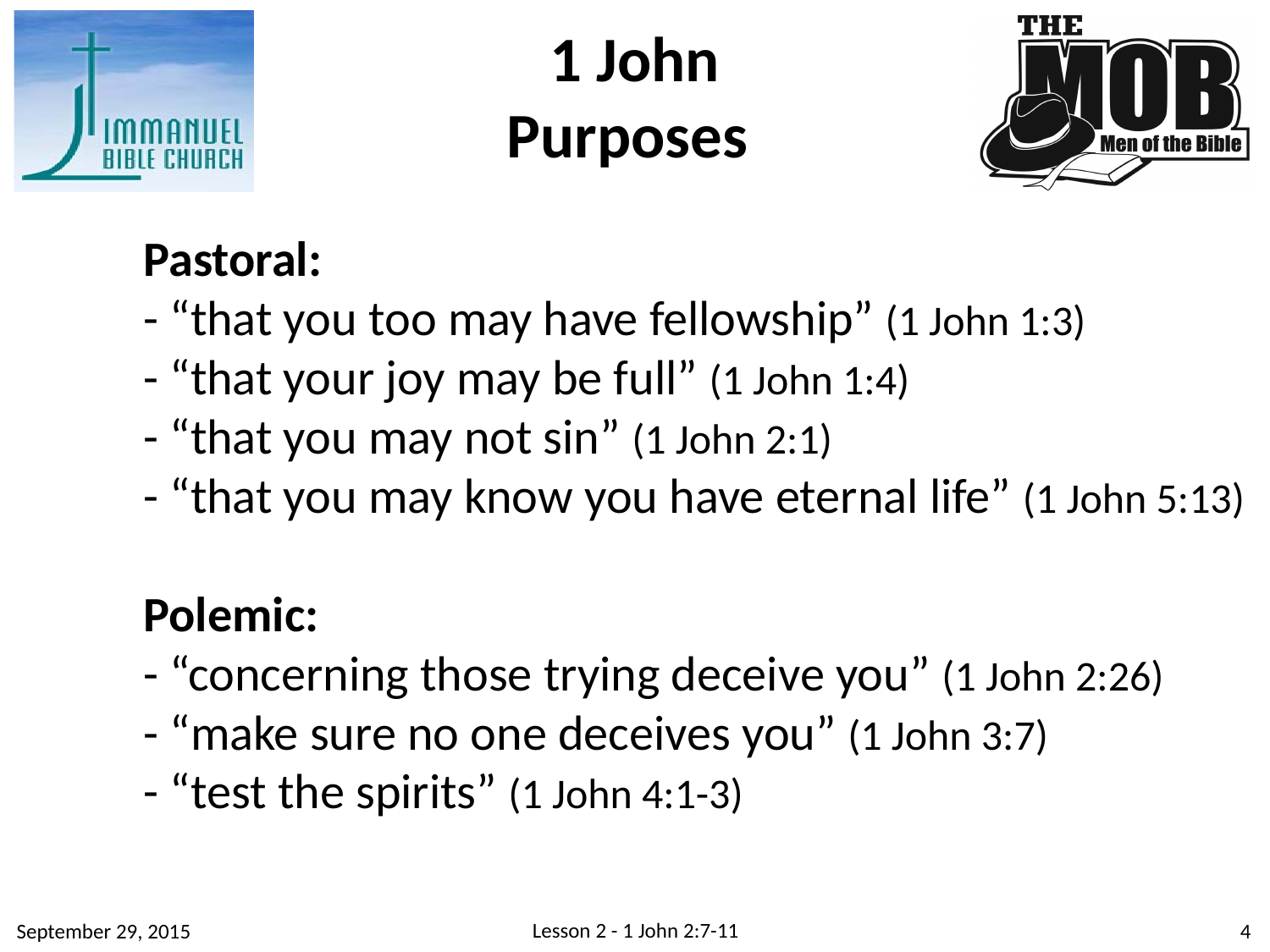

1 John
Purposes
Pastoral:
- “that you too may have fellowship” (1 John 1:3)
- “that your joy may be full” (1 John 1:4)
- “that you may not sin” (1 John 2:1)
- “that you may know you have eternal life” (1 John 5:13)

Polemic:
- “concerning those trying deceive you” (1 John 2:26)
- “make sure no one deceives you” (1 John 3:7)
- “test the spirits” (1 John 4:1-3)
Lesson 2 - 1 John 2:7-11
September 29, 2015
4